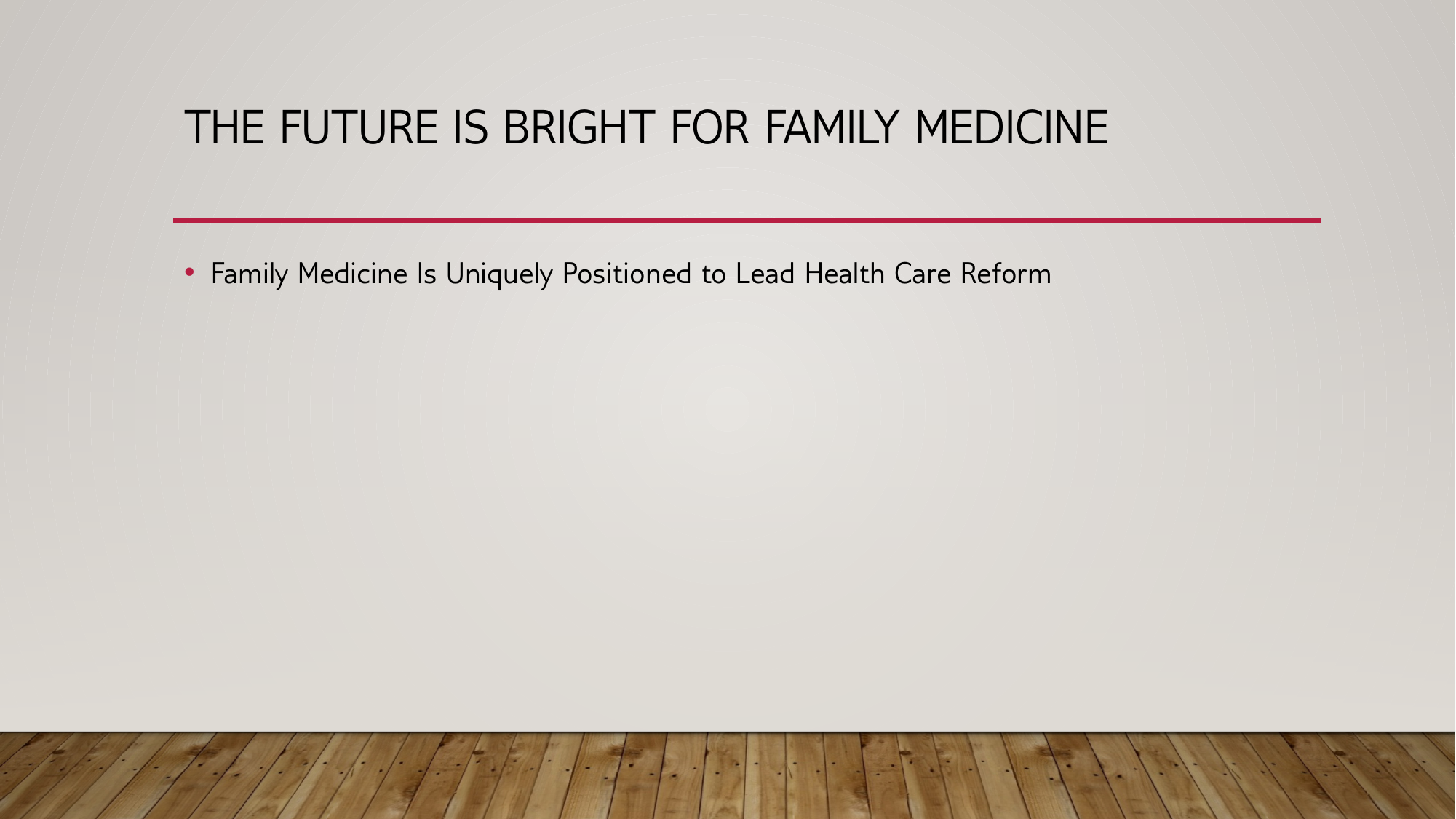

# The Future is Bright for Family Medicine
Family Medicine Is Uniquely Positioned to Lead Health Care Reform